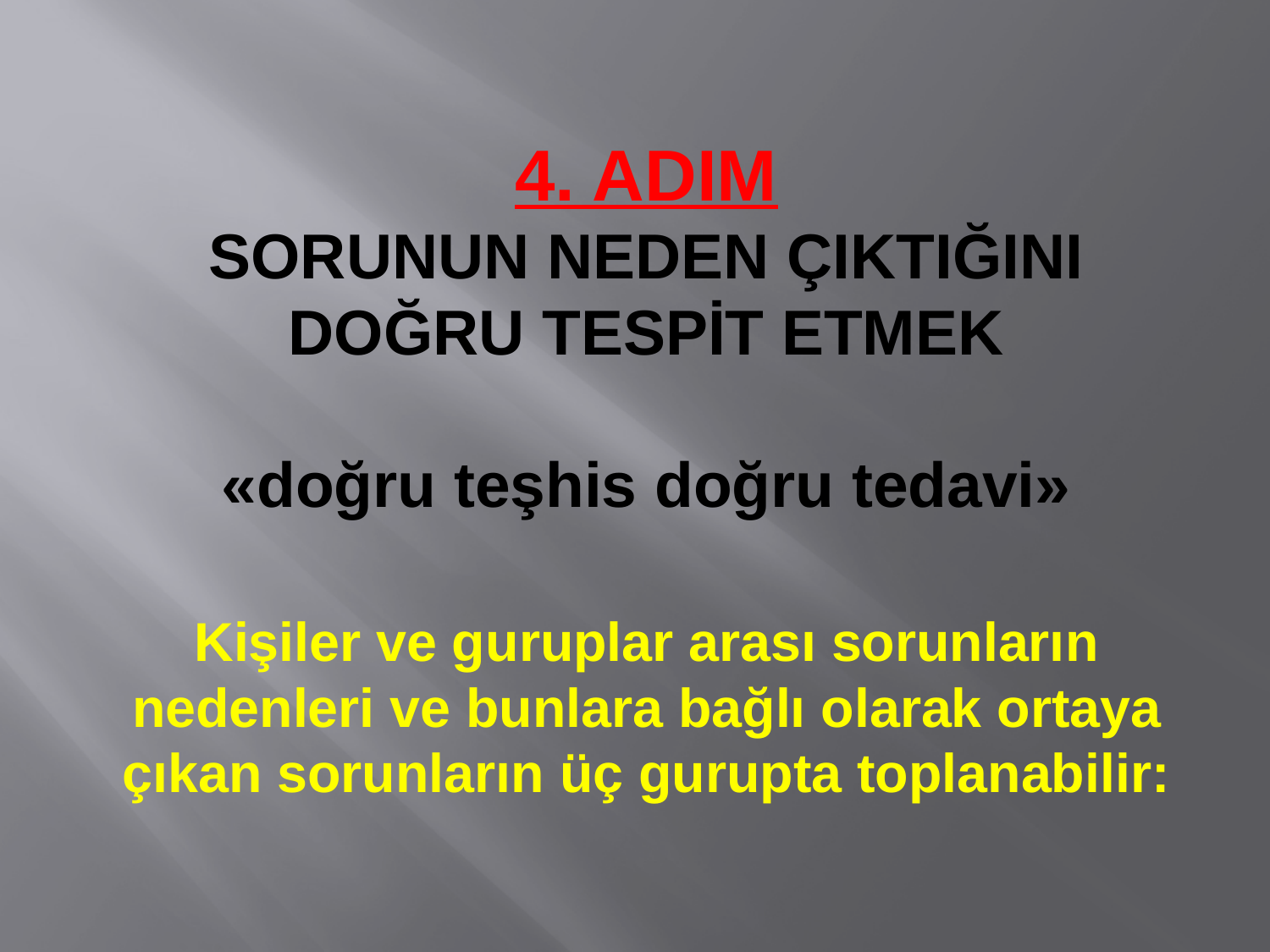

# 4. ADIM SORUNUN NEDEN ÇIKTIĞINI DOĞRU TESPİT ETMEK «doğru teşhis doğru tedavi» Kişiler ve guruplar arası sorunların nedenleri ve bunlara bağlı olarak ortaya çıkan sorunların üç gurupta toplanabilir: